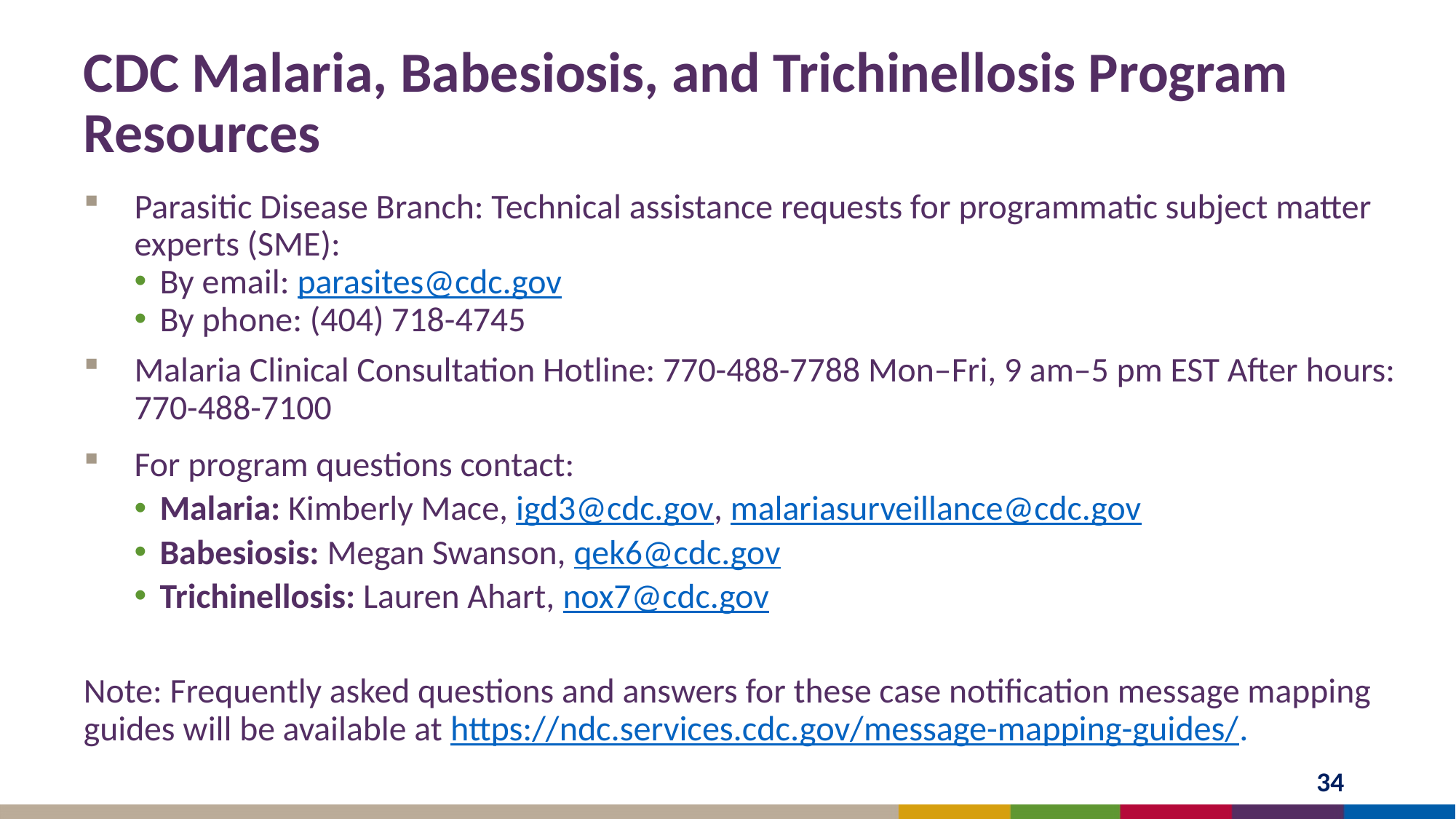

# CDC Malaria, Babesiosis, and Trichinellosis Program Resources
Parasitic Disease Branch: Technical assistance requests for programmatic subject matter experts (SME):
By email: parasites@cdc.gov
By phone: (404) 718-4745
Malaria Clinical Consultation Hotline: 770-488-7788 Mon–Fri, 9 am–5 pm EST After hours: 770-488-7100
For program questions contact:
Malaria: Kimberly Mace, igd3@cdc.gov, malariasurveillance@cdc.gov
Babesiosis: Megan Swanson, qek6@cdc.gov
Trichinellosis: Lauren Ahart, nox7@cdc.gov

Note: Frequently asked questions and answers for these case notification message mapping guides will be available at https://ndc.services.cdc.gov/message-mapping-guides/.
34